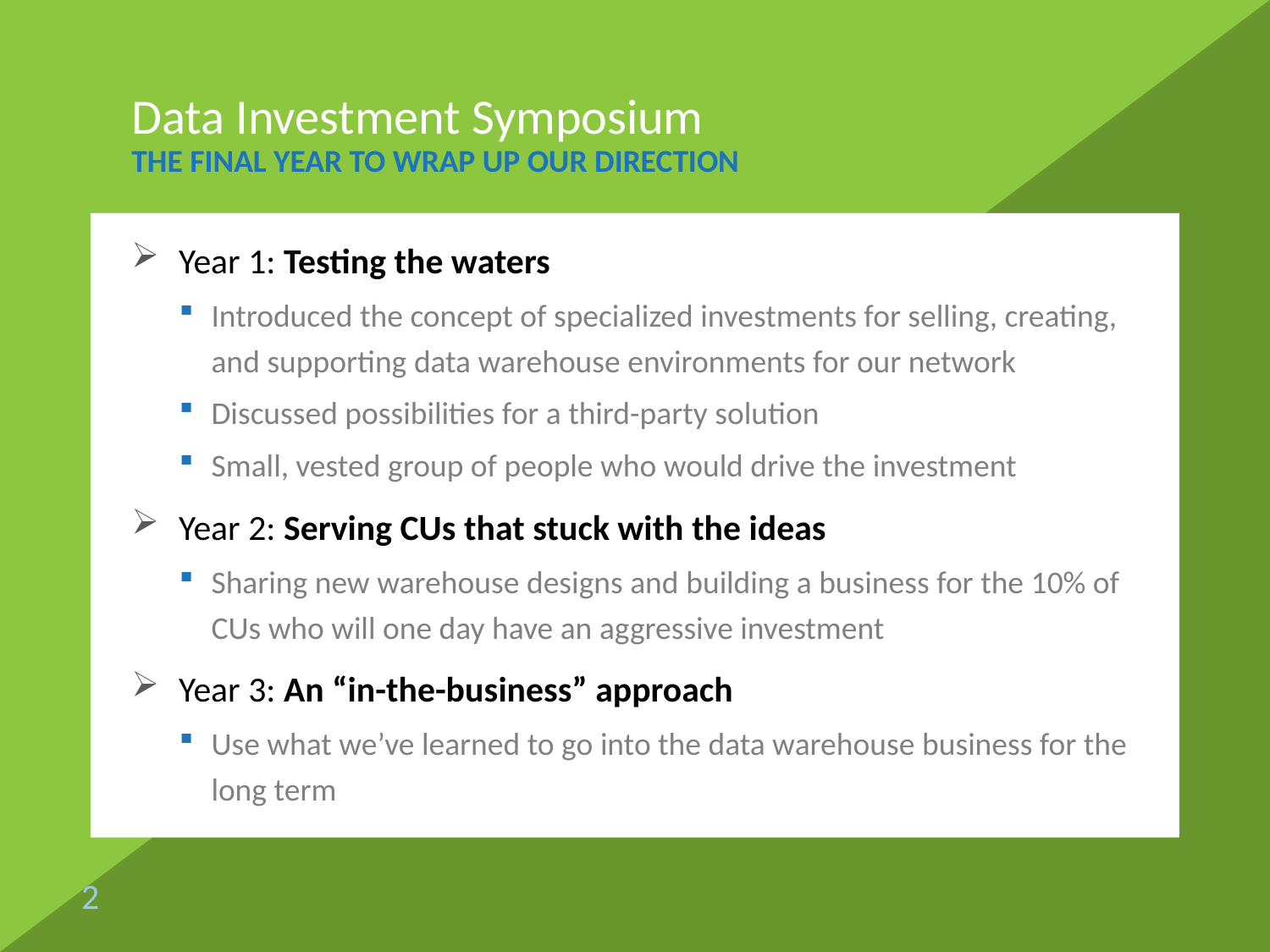

# Data Investment Symposium THE FINAL YEAR TO WRAP UP OUR DIRECTION
Year 1: Testing the waters
Introduced the concept of specialized investments for selling, creating, and supporting data warehouse environments for our network
Discussed possibilities for a third-party solution
Small, vested group of people who would drive the investment
Year 2: Serving CUs that stuck with the ideas
Sharing new warehouse designs and building a business for the 10% of CUs who will one day have an aggressive investment
Year 3: An “in-the-business” approach
Use what we’ve learned to go into the data warehouse business for the long term
2